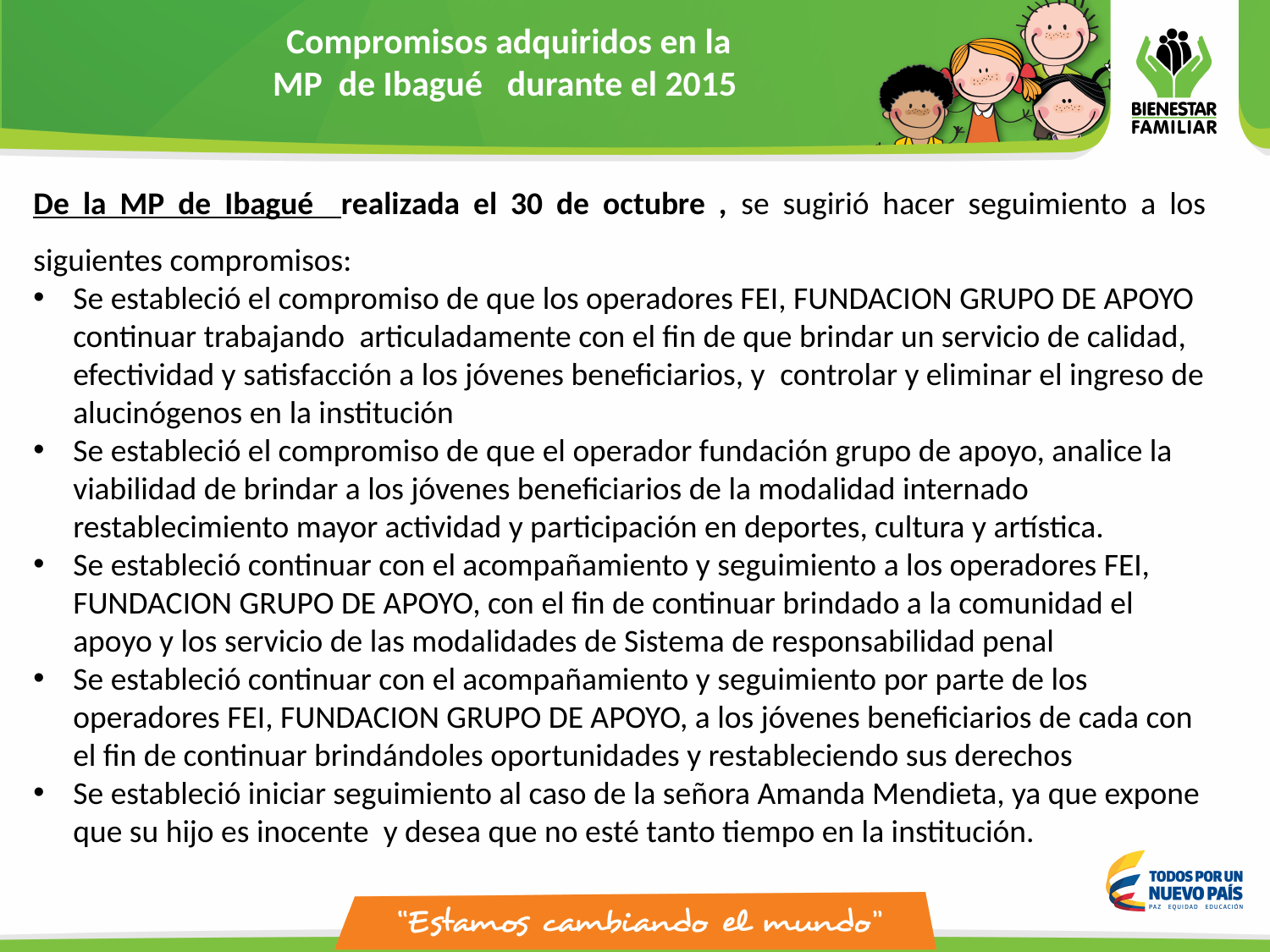

Compromisos adquiridos en la
MP  de Ibagué   durante el 2015
De la MP de Ibagué  realizada el 30 de octubre , se sugirió hacer seguimiento a los siguientes compromisos:
Se estableció el compromiso de que los operadores FEI, FUNDACION GRUPO DE APOYO continuar trabajando  articuladamente con el fin de que brindar un servicio de calidad, efectividad y satisfacción a los jóvenes beneficiarios, y  controlar y eliminar el ingreso de alucinógenos en la institución
Se estableció el compromiso de que el operador fundación grupo de apoyo, analice la viabilidad de brindar a los jóvenes beneficiarios de la modalidad internado restablecimiento mayor actividad y participación en deportes, cultura y artística.
Se estableció continuar con el acompañamiento y seguimiento a los operadores FEI, FUNDACION GRUPO DE APOYO, con el fin de continuar brindado a la comunidad el apoyo y los servicio de las modalidades de Sistema de responsabilidad penal
Se estableció continuar con el acompañamiento y seguimiento por parte de los operadores FEI, FUNDACION GRUPO DE APOYO, a los jóvenes beneficiarios de cada con el fin de continuar brindándoles oportunidades y restableciendo sus derechos
Se estableció iniciar seguimiento al caso de la señora Amanda Mendieta, ya que expone que su hijo es inocente  y desea que no esté tanto tiempo en la institución.